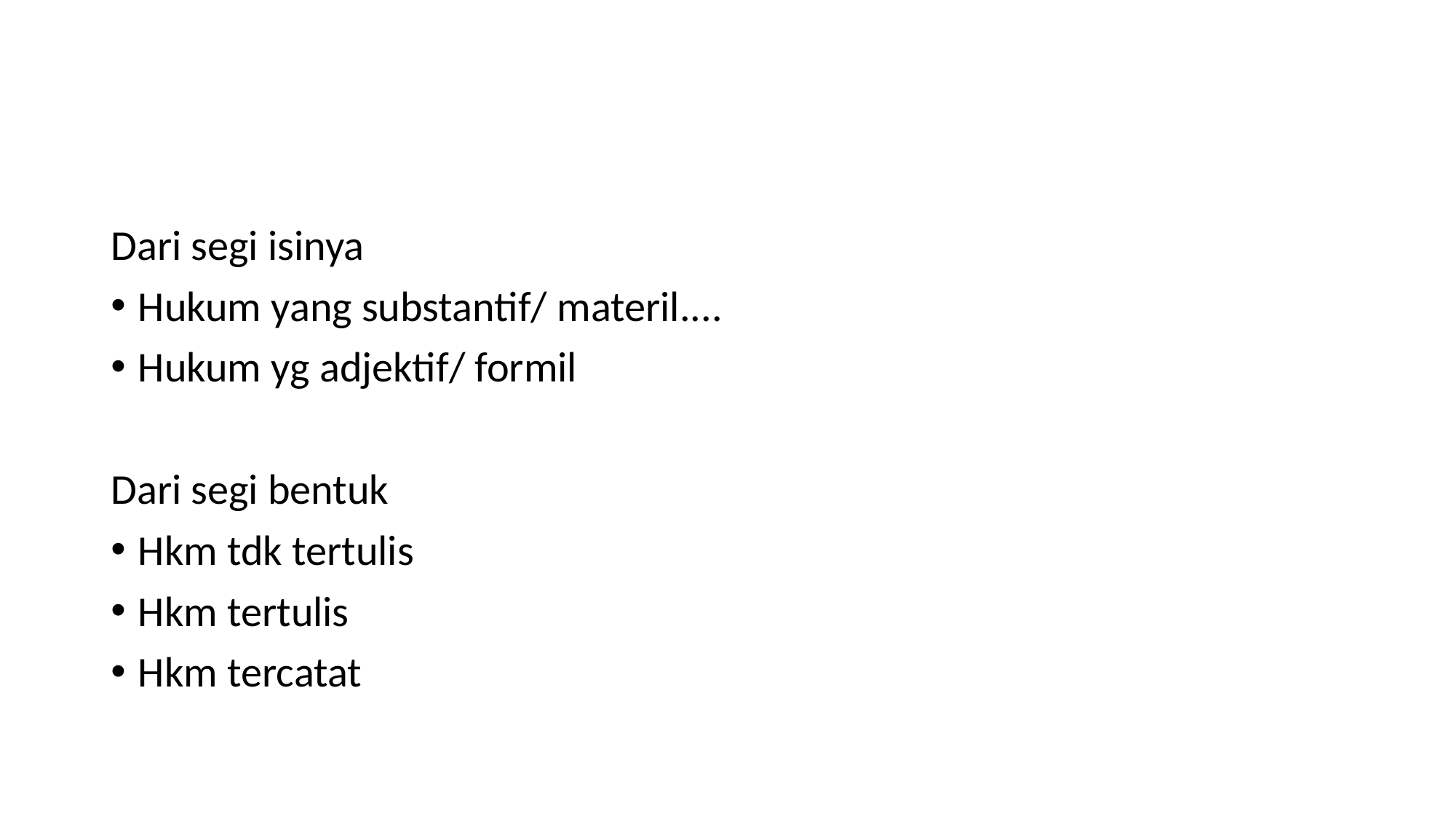

#
Dari segi isinya
Hukum yang substantif/ materil....
Hukum yg adjektif/ formil

Dari segi bentuk
Hkm tdk tertulis
Hkm tertulis
Hkm tercatat